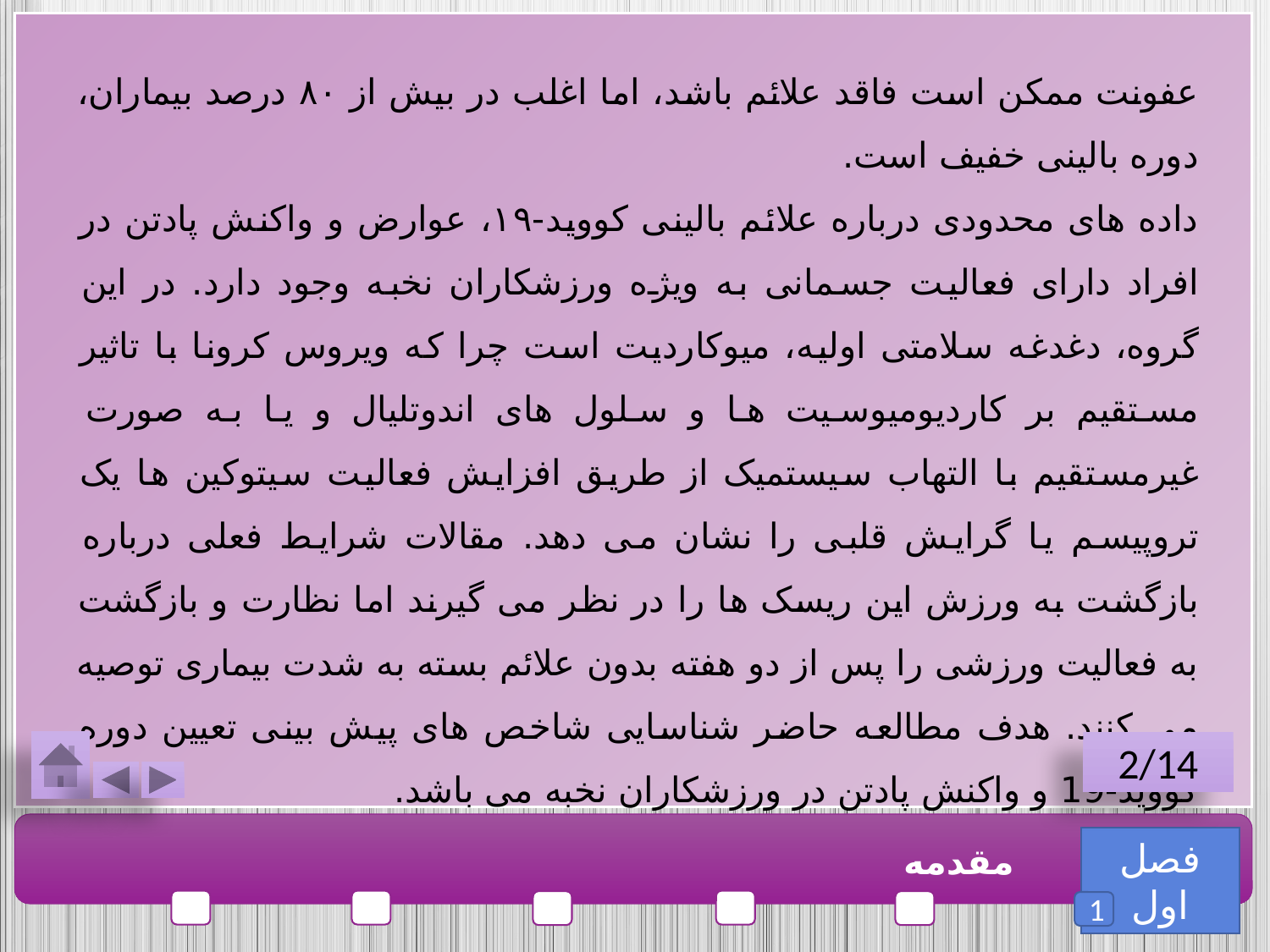

عفونت ممکن است فاقد علائم باشد، اما اغلب در بیش از ۸۰ درصد بیماران، دوره بالینی خفیف است.
داده های محدودی درباره علائم بالینی کووید-۱۹، عوارض و واکنش پادتن در افراد دارای فعالیت جسمانی به ویژه ورزشکاران نخبه وجود دارد. در این گروه، دغدغه سلامتی اولیه، میوکاردیت است چرا که ویروس کرونا با تاثیر مستقیم بر کاردیومیوسیت ها و سلول های اندوتلیال و یا به صورت غیرمستقیم با التهاب سیستمیک از طریق افزایش فعالیت سیتوکین ها یک تروپیسم یا گرایش قلبی را نشان می دهد. مقالات شرایط فعلی درباره بازگشت به ورزش این ریسک ها را در نظر می گیرند اما نظارت و بازگشت به فعالیت ورزشی را پس از دو هفته بدون علائم بسته به شدت بیماری توصیه می کنند. هدف مطالعه حاضر شناسایی شاخص های پیش بینی تعیین دوره کووید-19 و واکنش پادتن در ورزشکاران نخبه می باشد.

2/14

فصل اول
مقدمه

1